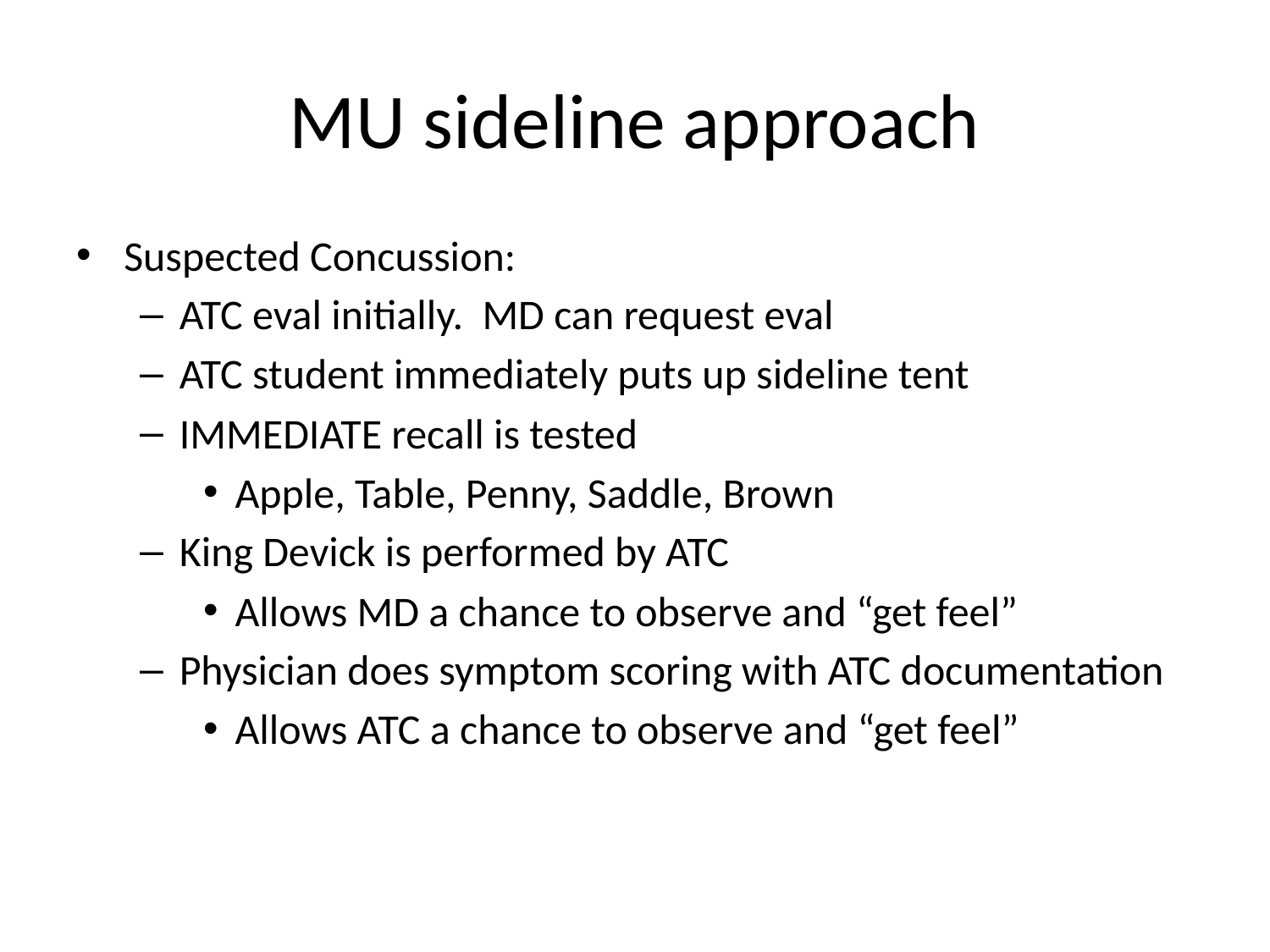

# MU sideline approach
Suspected Concussion:
ATC eval initially.  MD can request eval
ATC student immediately puts up sideline tent
IMMEDIATE recall is tested
Apple, Table, Penny, Saddle, Brown
King Devick is performed by ATC
Allows MD a chance to observe and “get feel”
Physician does symptom scoring with ATC documentation
Allows ATC a chance to observe and “get feel”